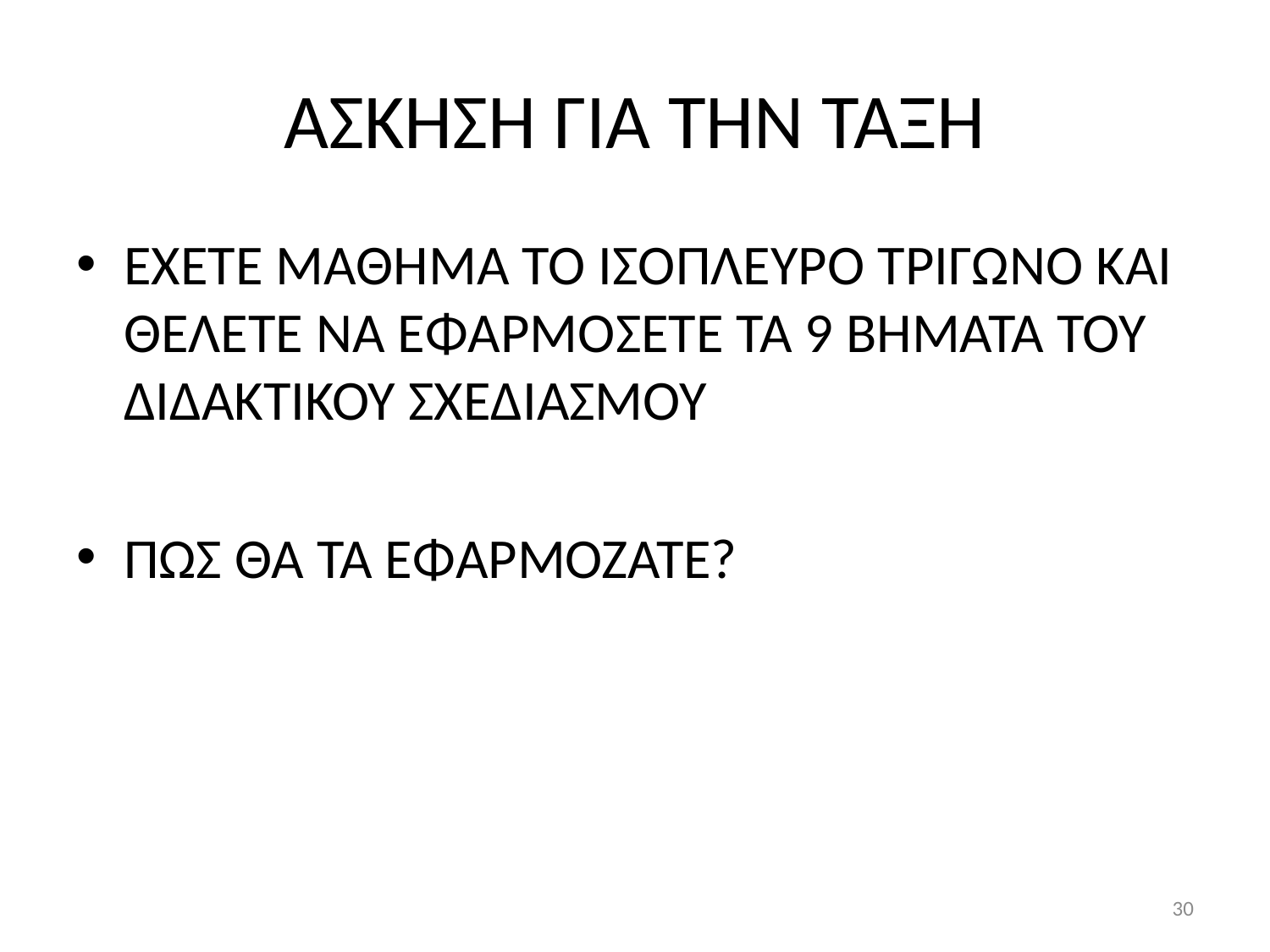

# ΑΣΚΗΣΗ ΓΙΑ ΤΗΝ ΤΑΞΗ
ΕΧΕΤΕ ΜΑΘΗΜΑ ΤΟ ΙΣΟΠΛΕΥΡΟ ΤΡΙΓΩΝΟ ΚΑΙ ΘΕΛΕΤΕ ΝΑ ΕΦΑΡΜΟΣΕΤΕ ΤΑ 9 ΒΗΜΑΤΑ ΤΟΥ ΔΙΔΑΚΤΙΚΟΥ ΣΧΕΔΙΑΣΜΟΥ

ΠΩΣ ΘΑ ΤΑ ΕΦΑΡΜΟΖΑΤΕ?
30